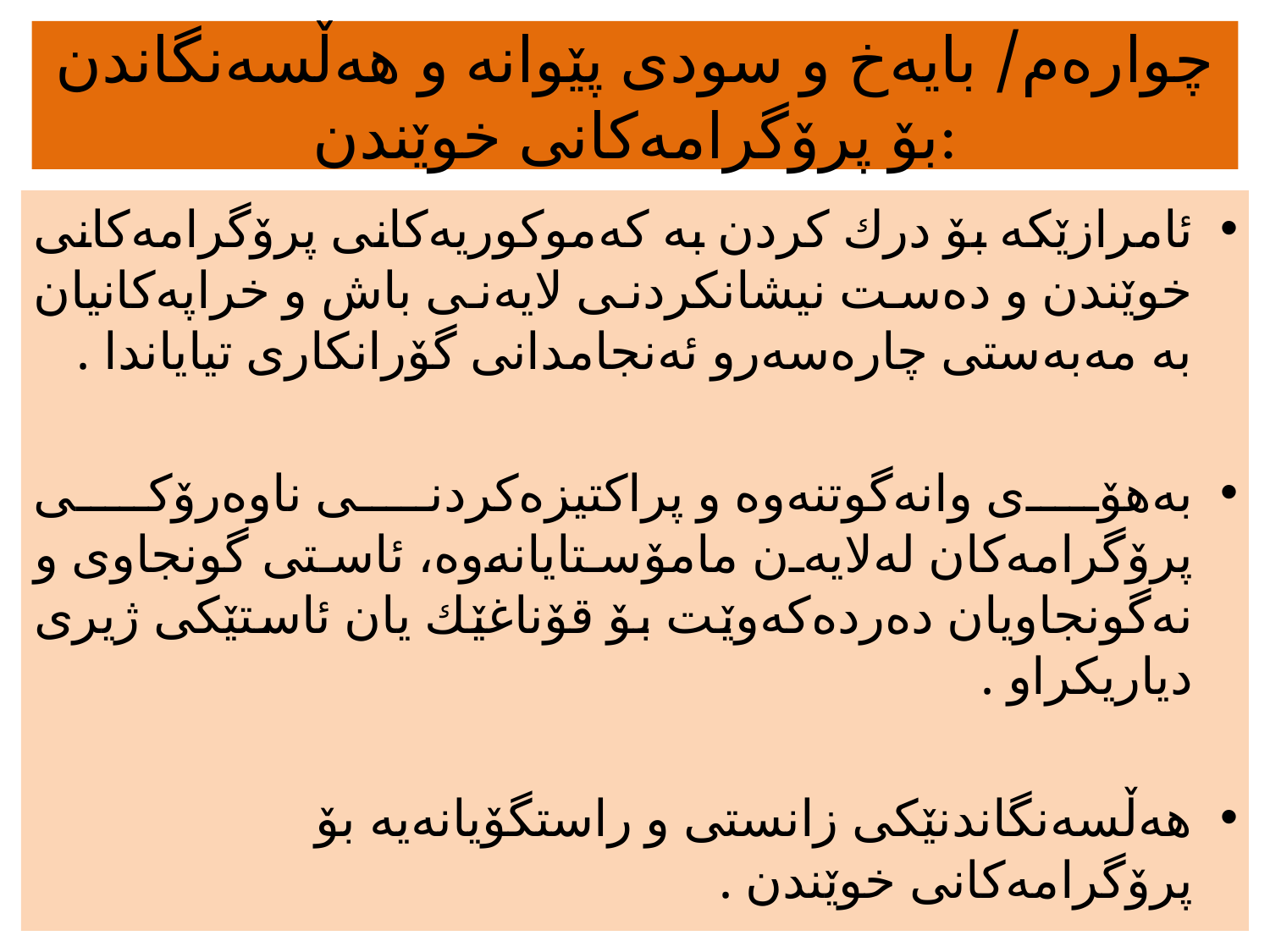

# چواره‌م/ بایەخ و سودی پێوانە و هەڵسەنگاندن بۆ پرۆگرامەكانی خوێندن:
ئامرازێكە بۆ درك كردن بە كەموكوریەكانی پرۆگرامەكانی خوێندن و دەست نیشانكردنی لایەنی باش و خراپەكانیان بە مەبەستی چارەسەرو ئەنجامدانی گۆرانكاری تیایاندا .

بەهۆی وانەگوتنەوە و پراكتیزەكردنی ناوەرۆكی پرۆگرامەكان لەلایەن مامۆستایانەوە، ئاستی گونجاوی و نەگونجاویان دەردەكەوێت بۆ قۆناغێك یان ئاستێكی ژیری دیاریكراو .

هەڵسەنگاندنێكی زانستی و راستگۆیانەیە بۆ پرۆگرامەكانی خوێندن .